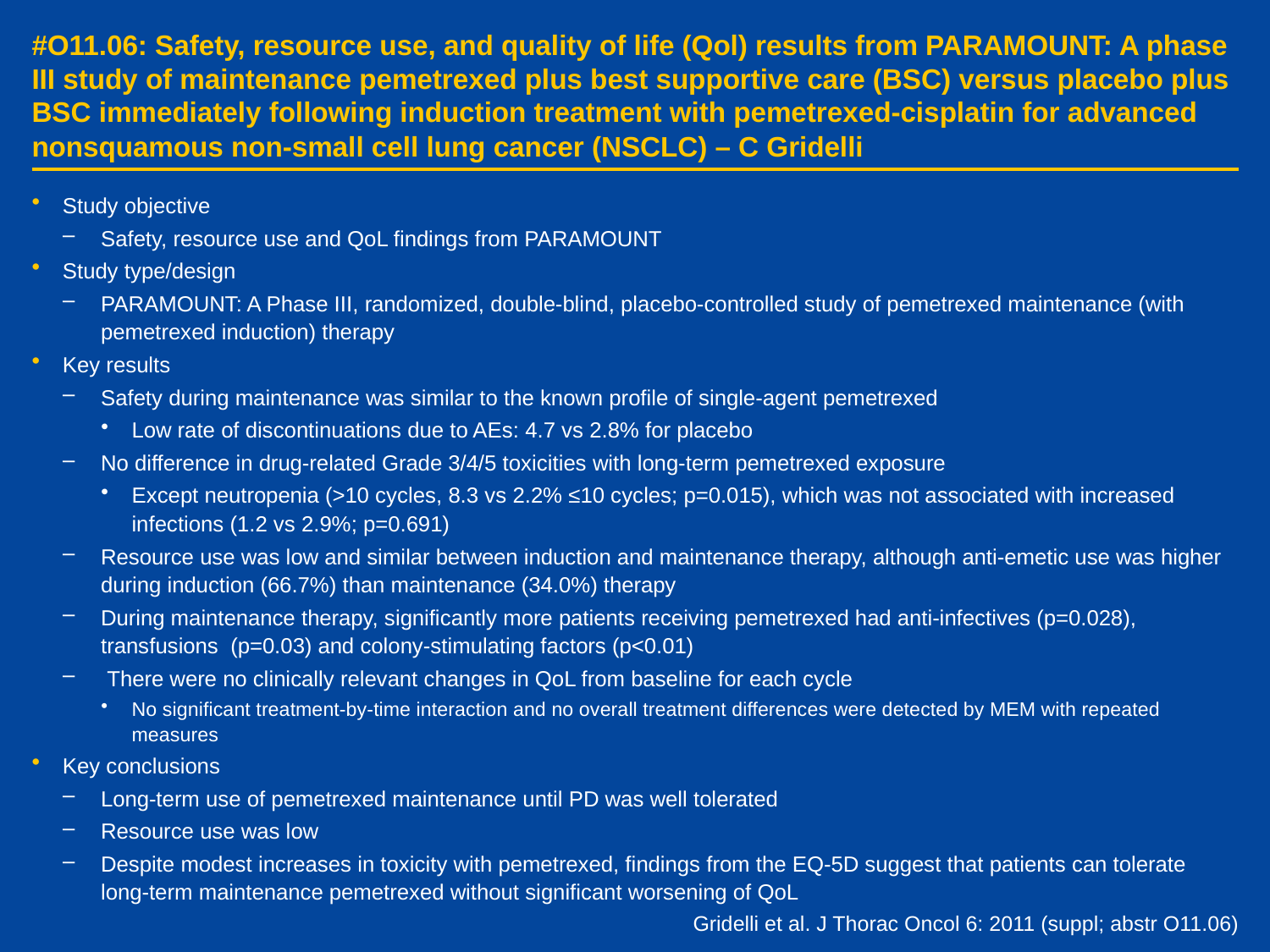

# #O11.06: Safety, resource use, and quality of life (Qol) results from PARAMOUNT: A phase III study of maintenance pemetrexed plus best supportive care (BSC) versus placebo plus BSC immediately following induction treatment with pemetrexed-cisplatin for advanced nonsquamous non-small cell lung cancer (NSCLC) – C Gridelli
Study objective
Safety, resource use and QoL findings from PARAMOUNT
Study type/design
PARAMOUNT: A Phase III, randomized, double-blind, placebo-controlled study of pemetrexed maintenance (with pemetrexed induction) therapy
Key results
Safety during maintenance was similar to the known profile of single-agent pemetrexed
Low rate of discontinuations due to AEs: 4.7 vs 2.8% for placebo
No difference in drug-related Grade 3/4/5 toxicities with long-term pemetrexed exposure
Except neutropenia (>10 cycles, 8.3 vs 2.2% ≤10 cycles; p=0.015), which was not associated with increased infections (1.2 vs 2.9%; p=0.691)
Resource use was low and similar between induction and maintenance therapy, although anti-emetic use was higher during induction (66.7%) than maintenance (34.0%) therapy
During maintenance therapy, significantly more patients receiving pemetrexed had anti-infectives (p=0.028), transfusions  (p=0.03) and colony-stimulating factors (p<0.01)
 There were no clinically relevant changes in QoL from baseline for each cycle
No significant treatment-by-time interaction and no overall treatment differences were detected by MEM with repeated measures
Key conclusions
Long-term use of pemetrexed maintenance until PD was well tolerated
Resource use was low
Despite modest increases in toxicity with pemetrexed, findings from the EQ-5D suggest that patients can tolerate long-term maintenance pemetrexed without significant worsening of QoL

Gridelli et al. J Thorac Oncol 6: 2011 (suppl; abstr O11.06)